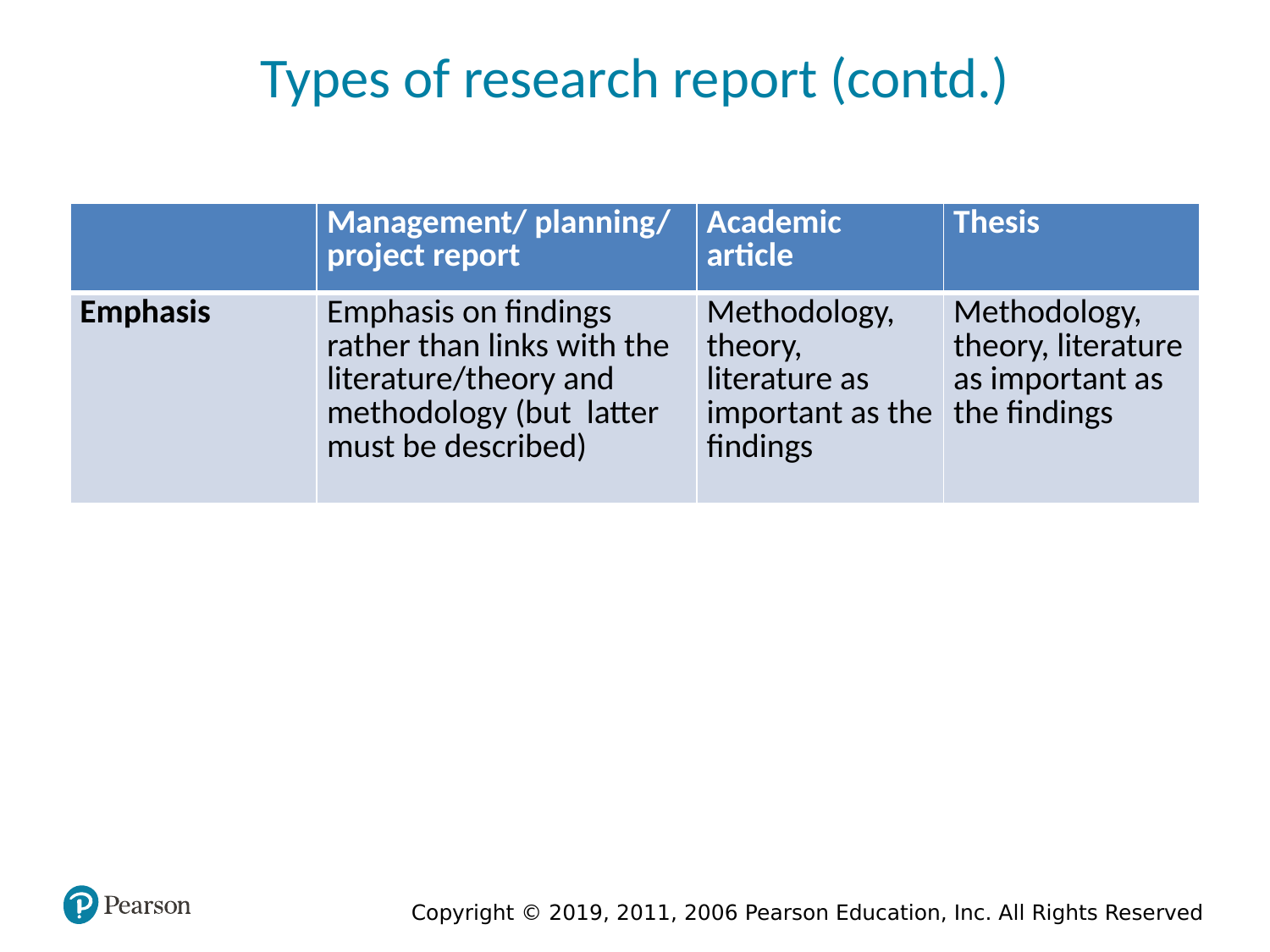

# Types of research report (contd.)
|  | Management/ planning/ project report | Academic article | Thesis |
| --- | --- | --- | --- |
| Emphasis | Emphasis on findings rather than links with the literature/theory and methodology (but latter must be described) | Methodology, theory, literature as important as the findings | Methodology, theory, literature as important as the findings |